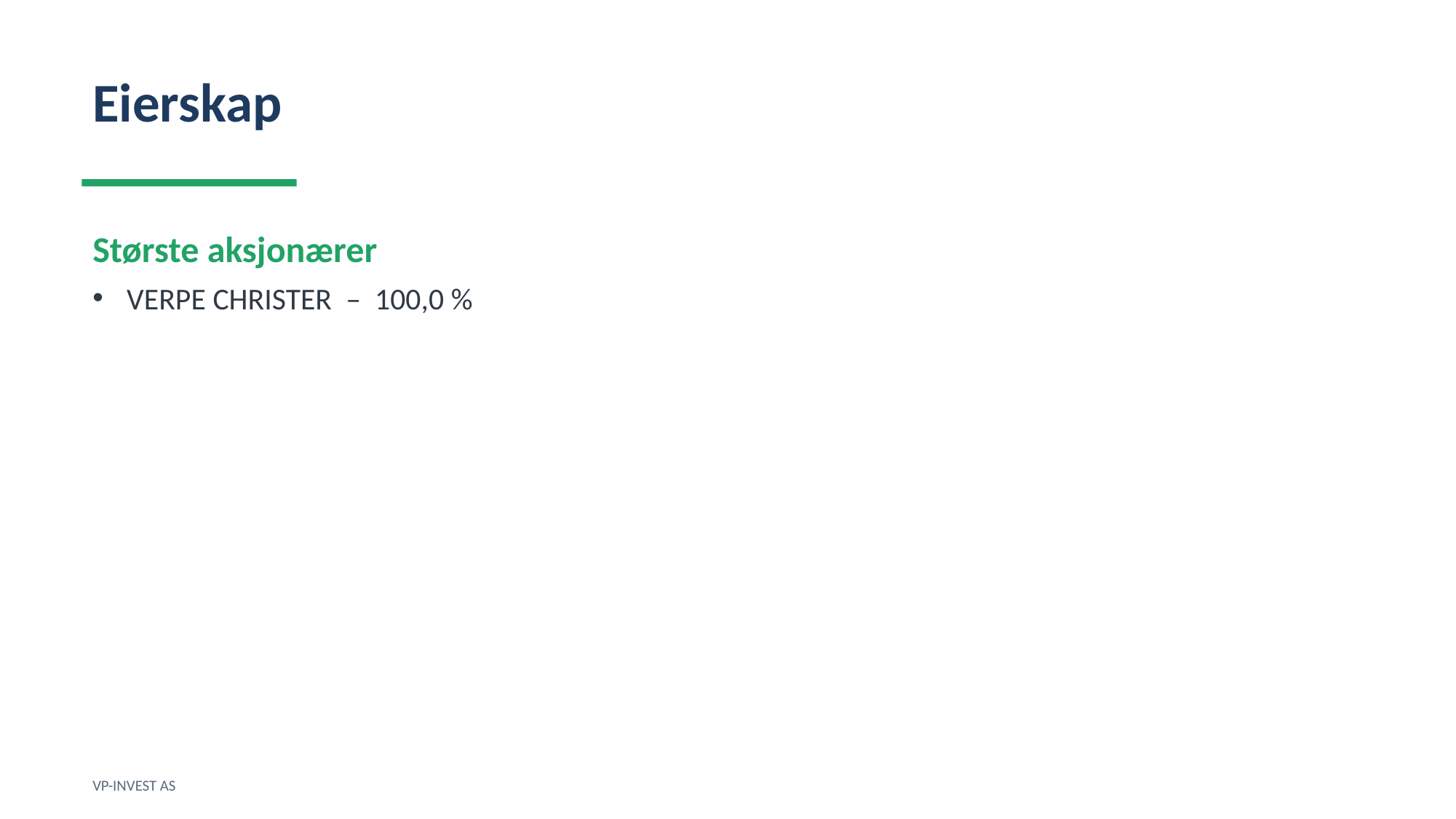

Eierskap

Største aksjonærer
VERPE CHRISTER  –  100,0 %
VP-INVEST AS